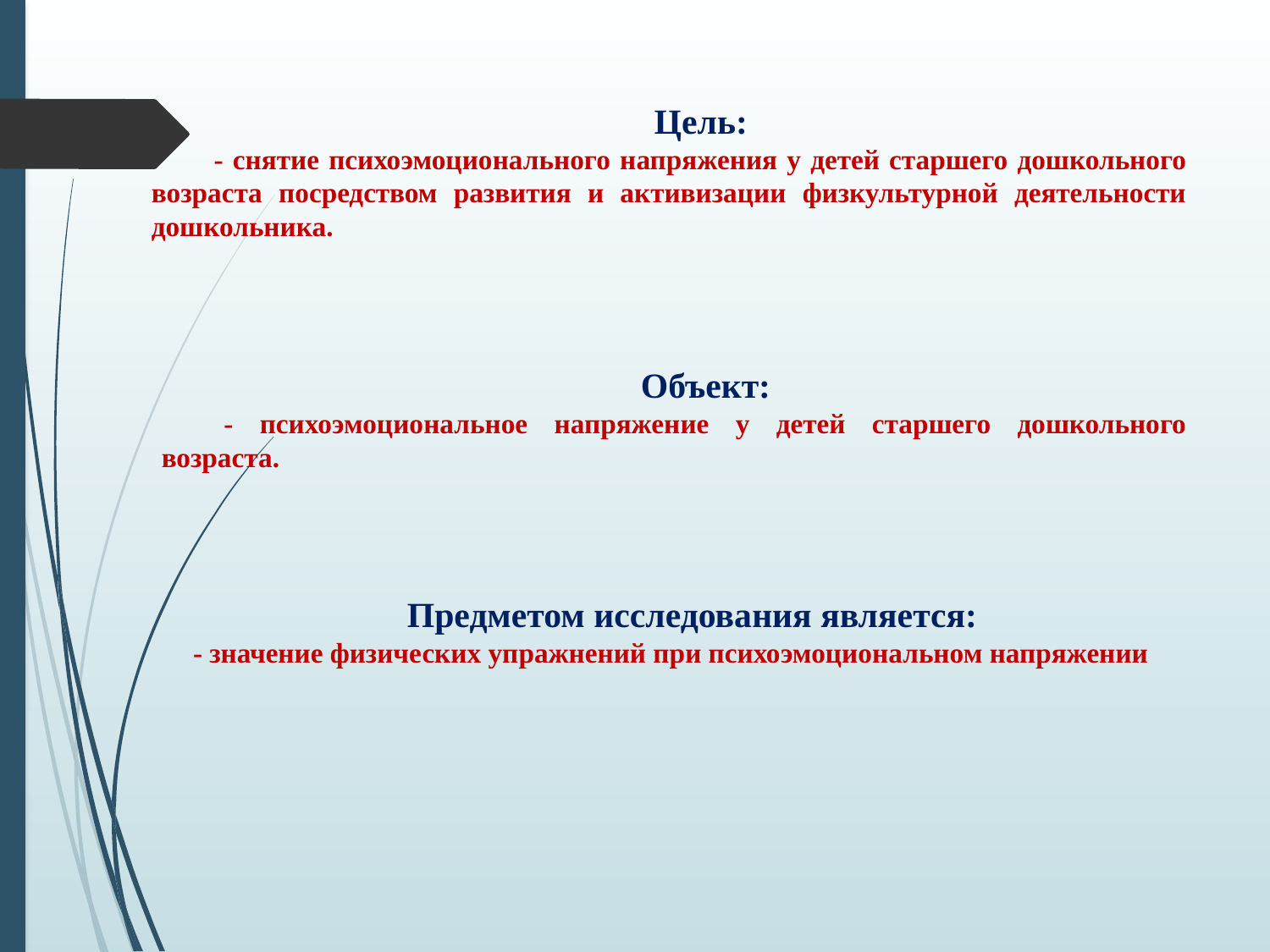

Цель:
- снятие психоэмоционального напряжения у детей старшего дошкольного возраста посредством развития и активизации физкультурной деятельности дошкольника.
Объект:
- психоэмоциональное напряжение у детей старшего дошкольного возраста.
Предметом исследования является:
- значение физических упражнений при психоэмоциональном напряжении